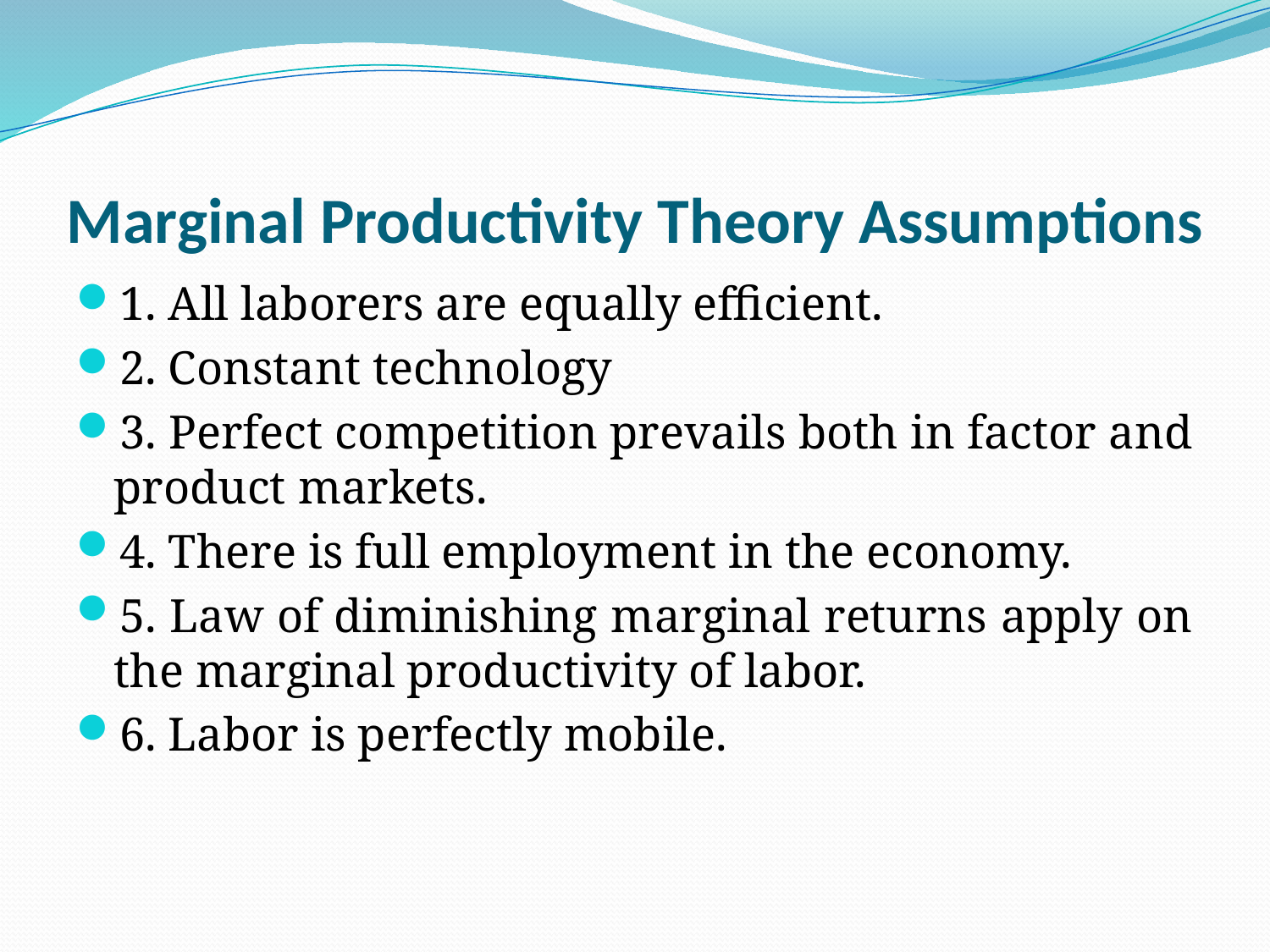

# Marginal Productivity Theory Assumptions
1. All laborers are equally efficient.
2. Constant technology
3. Perfect competition prevails both in factor and product markets.
4. There is full employment in the economy.
5. Law of diminishing marginal returns apply on the marginal productivity of labor.
6. Labor is perfectly mobile.